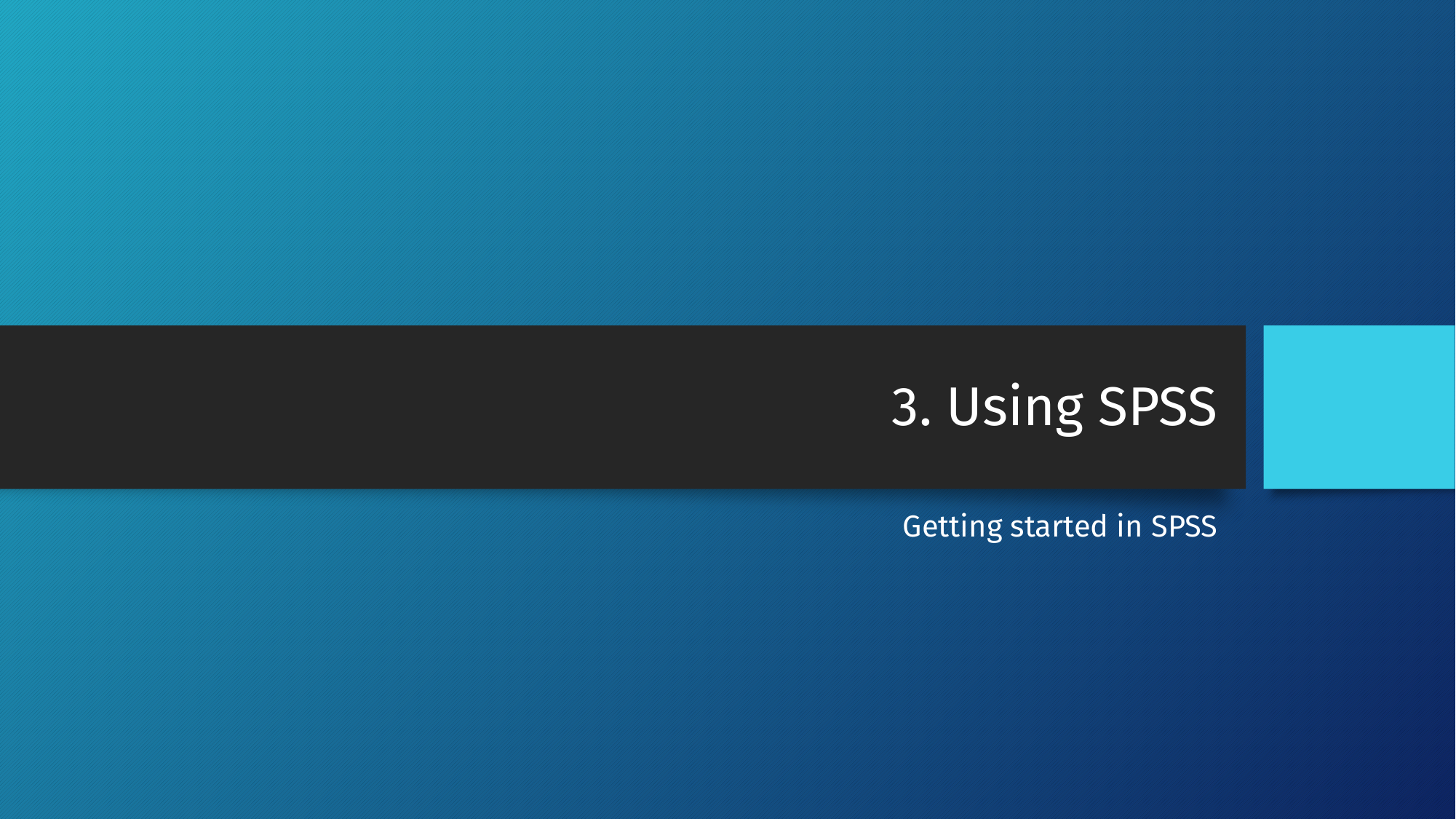

# 3. Using SPSS
Getting started in SPSS